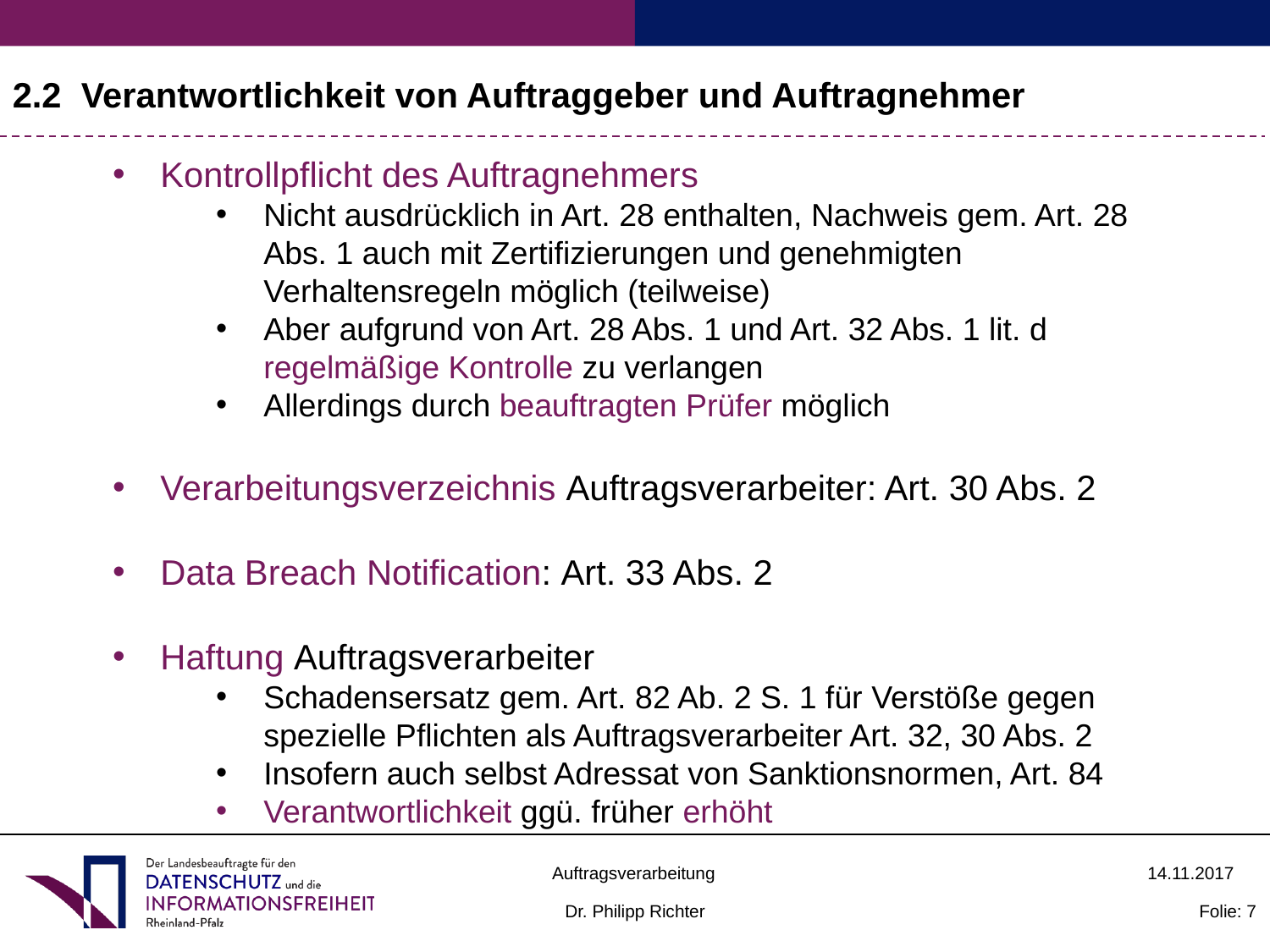

2.2  Verantwortlichkeit von Auftraggeber und Auftragnehmer
Kontrollpflicht des Auftragnehmers
Nicht ausdrücklich in Art. 28 enthalten, Nachweis gem. Art. 28 Abs. 1 auch mit Zertifizierungen und genehmigten Verhaltensregeln möglich (teilweise)
Aber aufgrund von Art. 28 Abs. 1 und Art. 32 Abs. 1 lit. d regelmäßige Kontrolle zu verlangen
Allerdings durch beauftragten Prüfer möglich

Verarbeitungsverzeichnis Auftragsverarbeiter: Art. 30 Abs. 2

Data Breach Notification: Art. 33 Abs. 2

Haftung Auftragsverarbeiter
Schadensersatz gem. Art. 82 Ab. 2 S. 1 für Verstöße gegen spezielle Pflichten als Auftragsverarbeiter Art. 32, 30 Abs. 2
Insofern auch selbst Adressat von Sanktionsnormen, Art. 84
Verantwortlichkeit ggü. früher erhöht